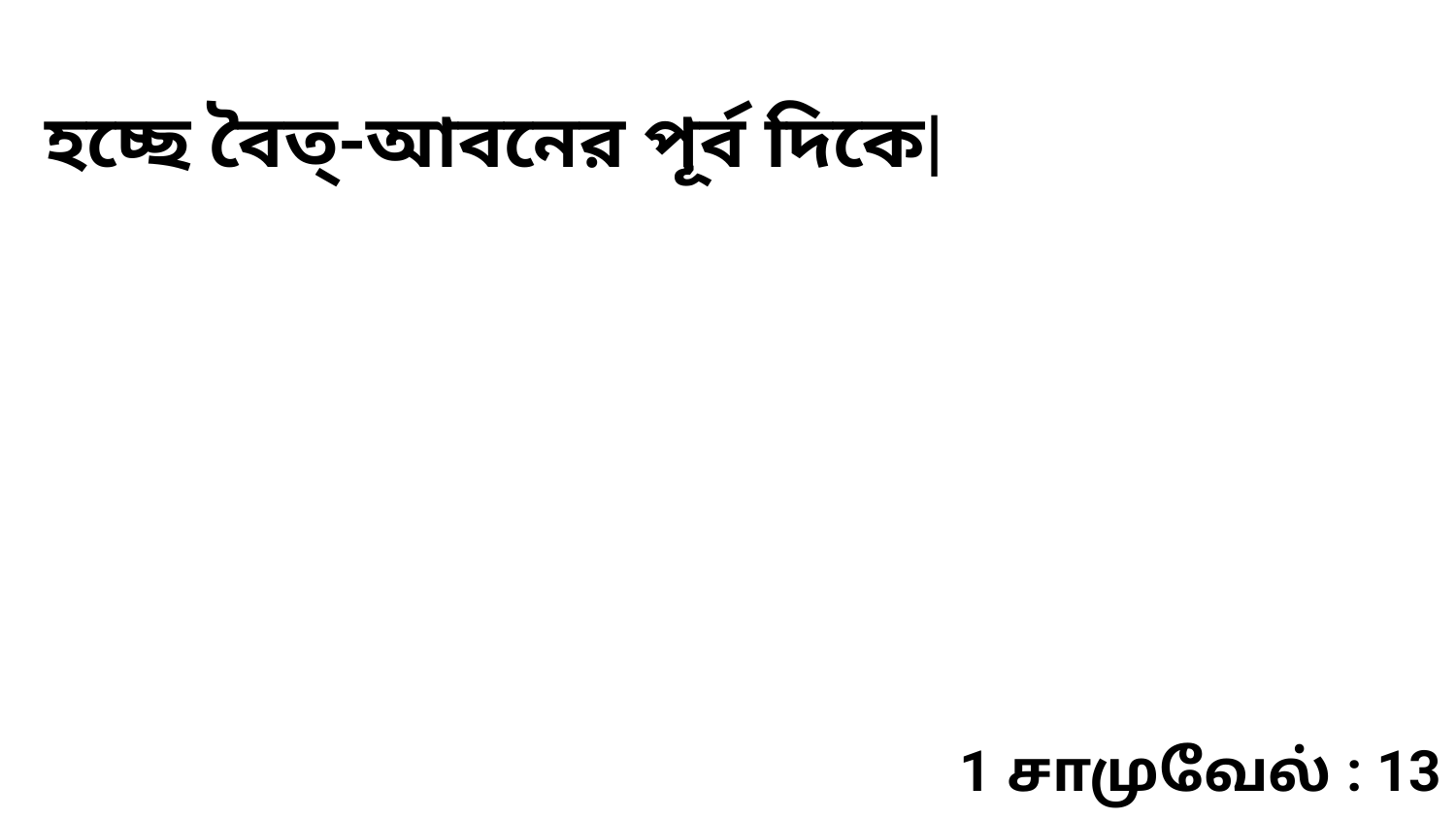

হচ্ছে বৈত্‌-আবনের পূর্ব দিকে|
1 சாமுவேல் : 13